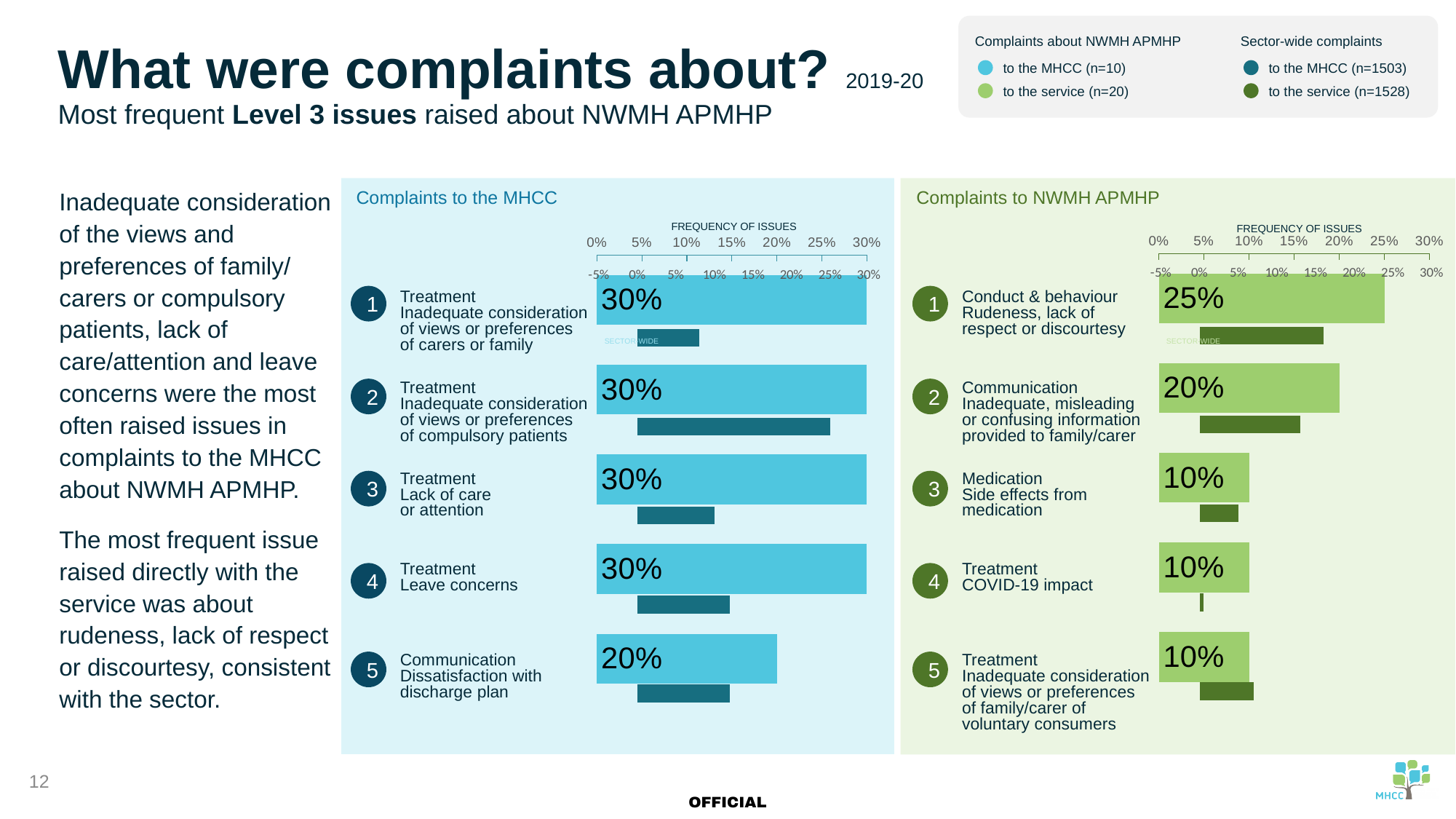

Complaints about NWMH APMHP
to the MHCC (n=10)

to the service (n=20)

Sector-wide complaints
to the MHCC (n=1503)

to the service (n=1528)

What were complaints about? 2019-20
Most frequent Level 3 issues raised about NWMH APMHP

Inadequate consideration of the views and preferences of family/ carers or compulsory patients, lack of care/attention and leave concerns were the most often raised issues in complaints to the MHCC about NWMH APMHP.
The most frequent issue raised directly with the service was about rudeness, lack of respect or discourtesy, consistent with the sector.

Complaints to the MHCC
Complaints to NWMH APMHP
FREQUENCY OF ISSUES
FREQUENCY OF ISSUES

### Chart

| Category |  |
|---|---|

### Chart

| Category |  |
|---|---|

### Chart

| Category |  |
|---|---|

### Chart

| Category |  |
|---|---|
1
1
Treatment
Inadequate consideration of views or preferences of carers or family

Conduct & behaviour
Rudeness, lack of
respect or discourtesy
SECTOR-WIDE
SECTOR-WIDE
2
2
Treatment
Inadequate consideration of views or preferences of compulsory patients
Communication
Inadequate, misleading or confusing information provided to family/carer
3
3
Treatment
Lack of care
or attention
Medication
Side effects from medication
Treatment
Leave concerns
Treatment
COVID-19 impact
4
4
5
5
Communication
Dissatisfaction with discharge plan
Treatment
Inadequate consideration of views or preferences of family/carer of voluntary consumers